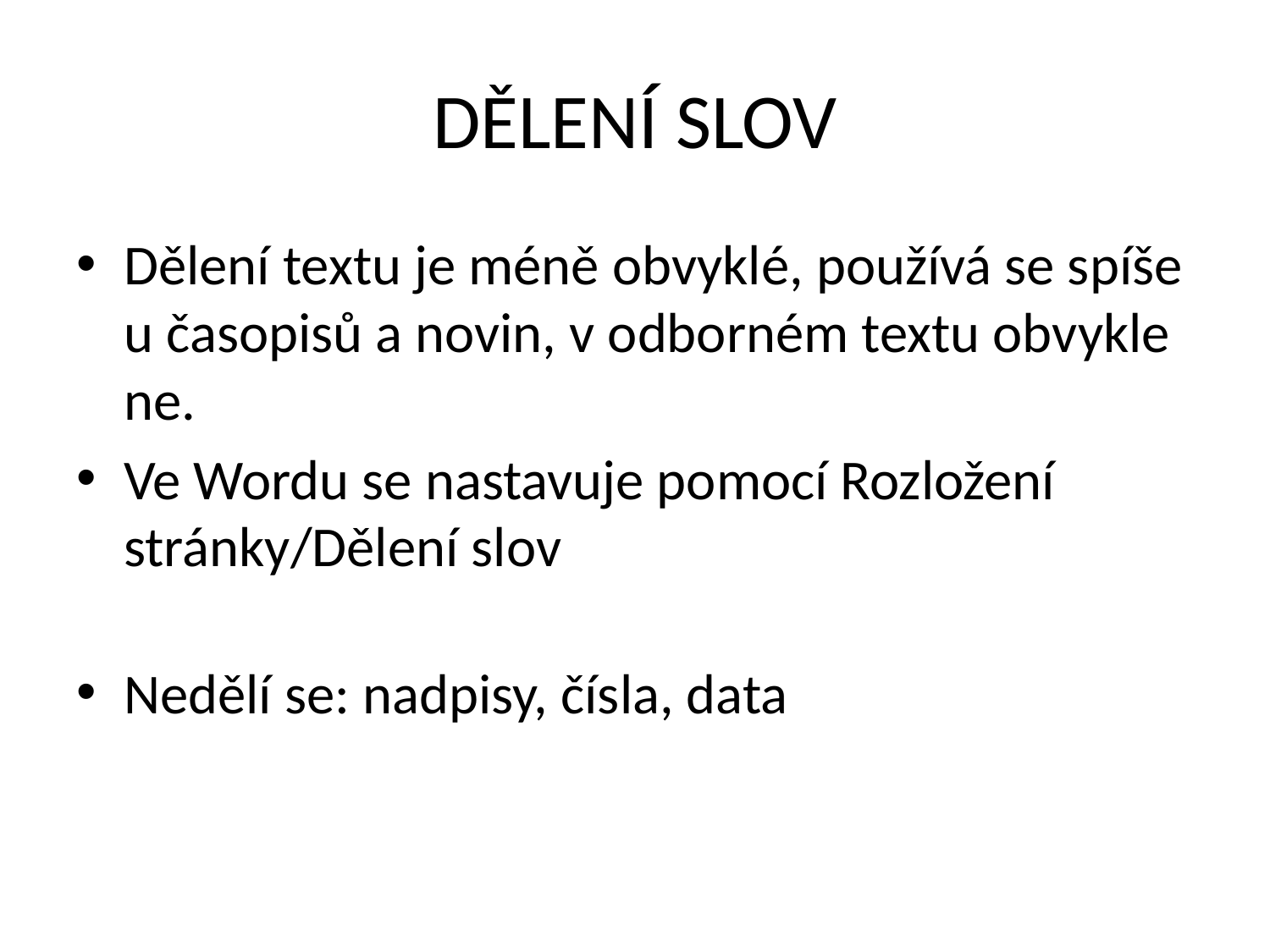

# DĚLENÍ SLOV
Dělení textu je méně obvyklé, používá se spíše u časopisů a novin, v odborném textu obvykle ne.
Ve Wordu se nastavuje pomocí Rozložení stránky/Dělení slov
Nedělí se: nadpisy, čísla, data